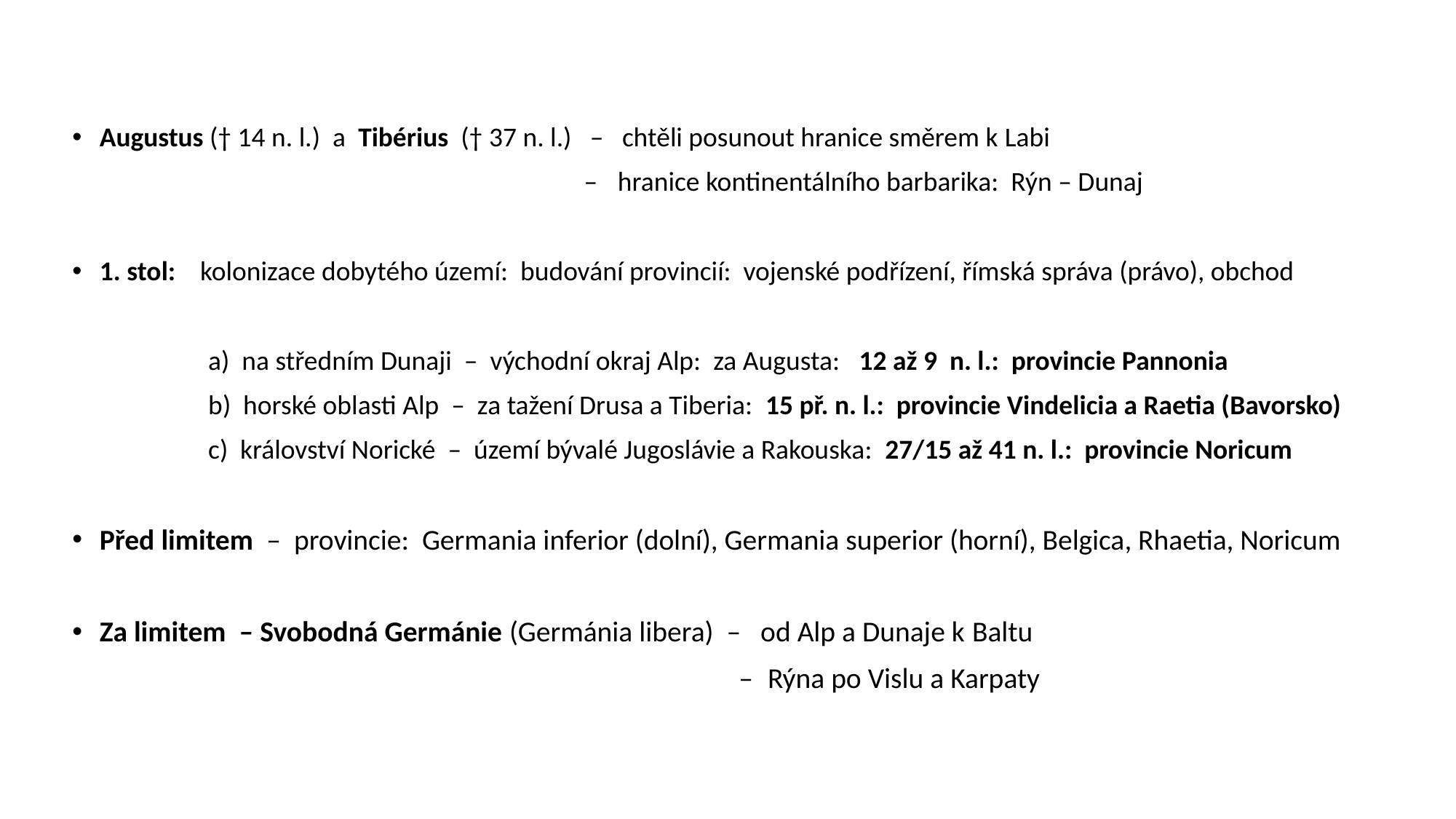

Augustus († 14 n. l.)  a  Tibérius  († 37 n. l.)   –   chtěli posunout hranice směrem k Labi
                                                                                   –   hranice kontinentálního barbarika:  Rýn – Dunaj

1. stol:    kolonizace dobytého území:  budování provincií:  vojenské podřízení, římská správa (právo), obchod

                      a)  na středním Dunaji  –  východní okraj Alp:  za Augusta:   12 až 9  n. l.:  provincie Pannonia
                      b)  horské oblasti Alp  –  za tažení Drusa a Tiberia:  15 př. n. l.:  provincie Vindelicia a Raetia (Bavorsko)
                      c)  království Norické  –  území bývalé Jugoslávie a Rakouska:  27/15 až 41 n. l.:  provincie Noricum

Před limitem  –  provincie:  Germania inferior (dolní), Germania superior (horní), Belgica, Rhaetia, Noricum

Za limitem  – Svobodná Germánie (Germánia libera)  –   od Alp a Dunaje k Baltu
                                                                                                      –  Rýna po Vislu a Karpaty